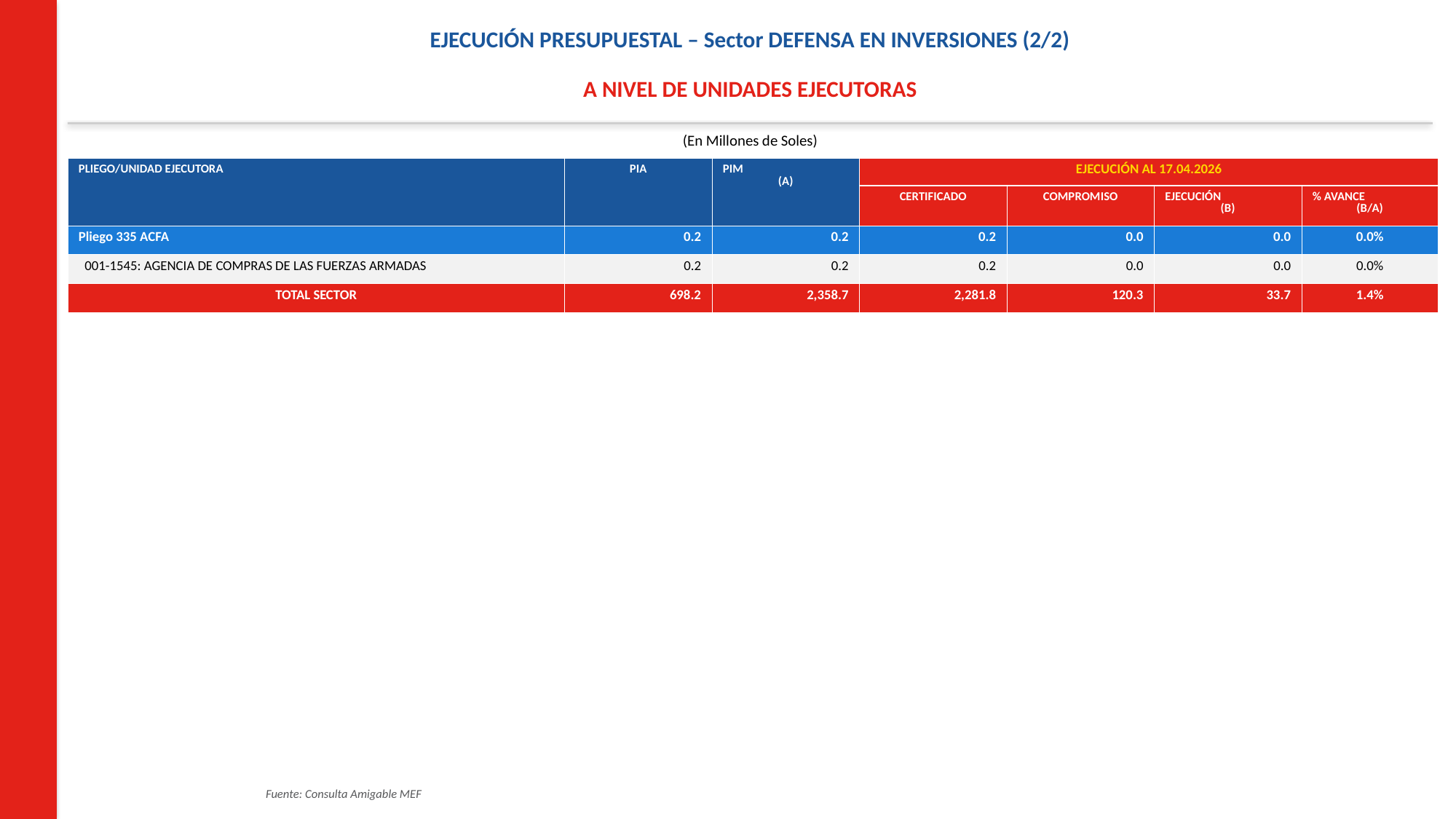

EJECUCIÓN PRESUPUESTAL – Sector DEFENSA EN INVERSIONES (2/2)
A NIVEL DE UNIDADES EJECUTORAS

(En Millones de Soles)
| PLIEGO/UNIDAD EJECUTORA | PIA | PIM (A) | EJECUCIÓN AL 17.04.2026 |  |  |  |
| --- | --- | --- | --- | --- | --- | --- |
|  |  |  | CERTIFICADO | COMPROMISO | EJECUCIÓN (B) | % AVANCE (B/A) |
| Pliego 335 ACFA | 0.2 | 0.2 | 0.2 | 0.0 | 0.0 | 0.0% |
| 001-1545: AGENCIA DE COMPRAS DE LAS FUERZAS ARMADAS | 0.2 | 0.2 | 0.2 | 0.0 | 0.0 | 0.0% |
| TOTAL SECTOR | 698.2 | 2,358.7 | 2,281.8 | 120.3 | 33.7 | 1.4% |
Fuente: Consulta Amigable MEF